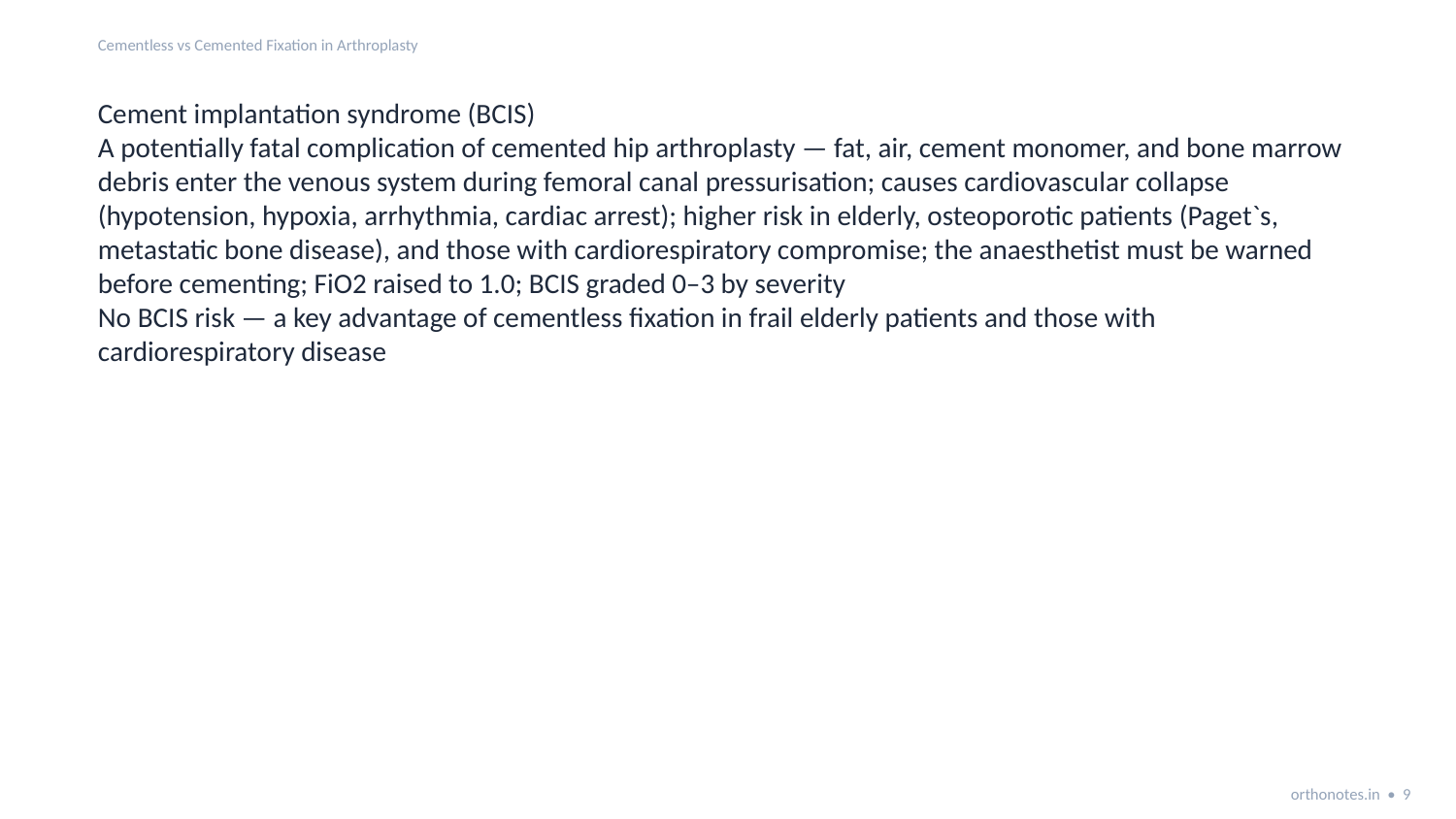

Cementless vs Cemented Fixation in Arthroplasty
Cement implantation syndrome (BCIS)
A potentially fatal complication of cemented hip arthroplasty — fat, air, cement monomer, and bone marrow debris enter the venous system during femoral canal pressurisation; causes cardiovascular collapse (hypotension, hypoxia, arrhythmia, cardiac arrest); higher risk in elderly, osteoporotic patients (Paget`s, metastatic bone disease), and those with cardiorespiratory compromise; the anaesthetist must be warned before cementing; FiO2 raised to 1.0; BCIS graded 0–3 by severity
No BCIS risk — a key advantage of cementless fixation in frail elderly patients and those with cardiorespiratory disease
orthonotes.in  •  9